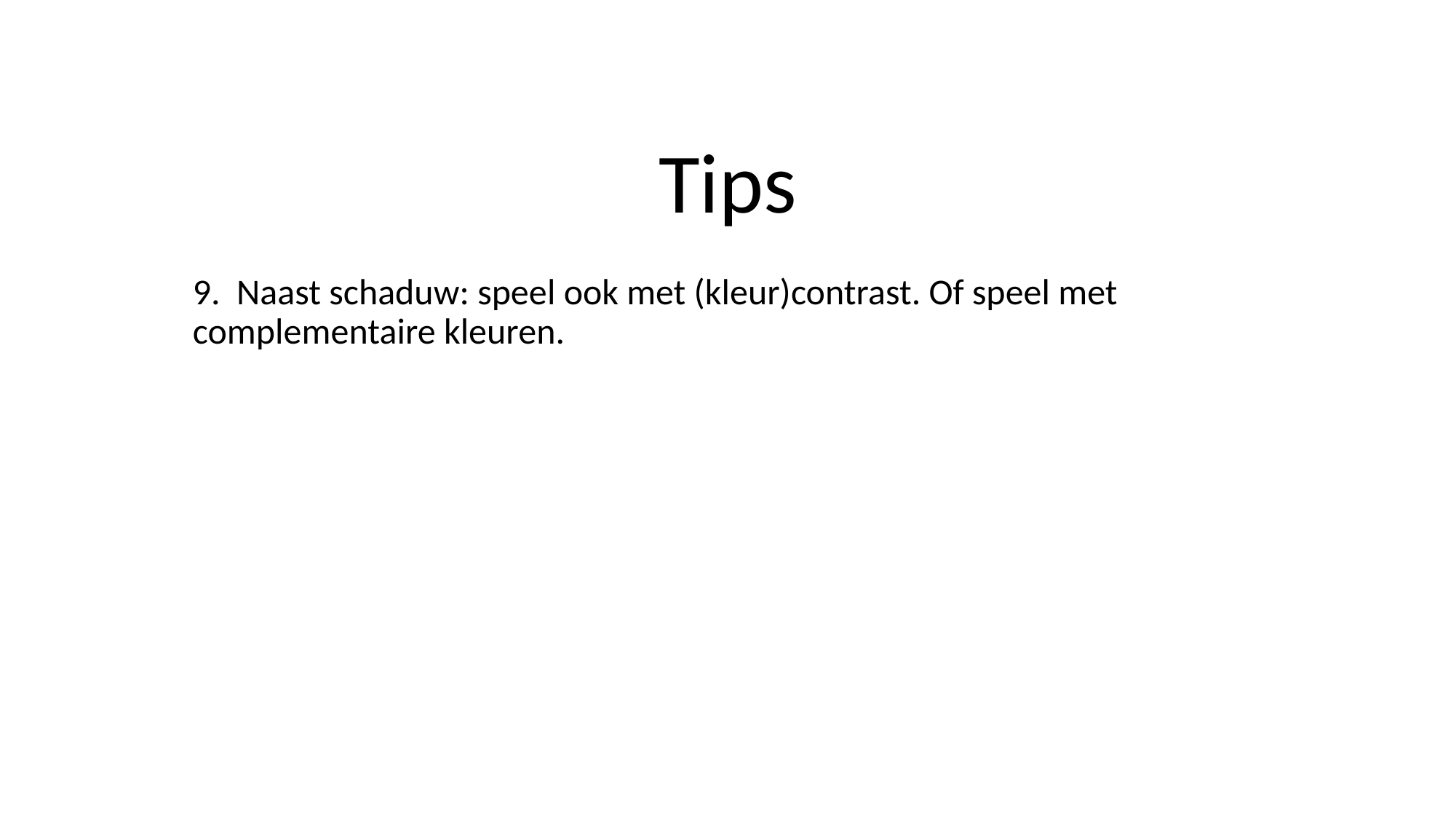

# Tips
9.  Naast schaduw: speel ook met (kleur)contrast. Of speel met complementaire kleuren.